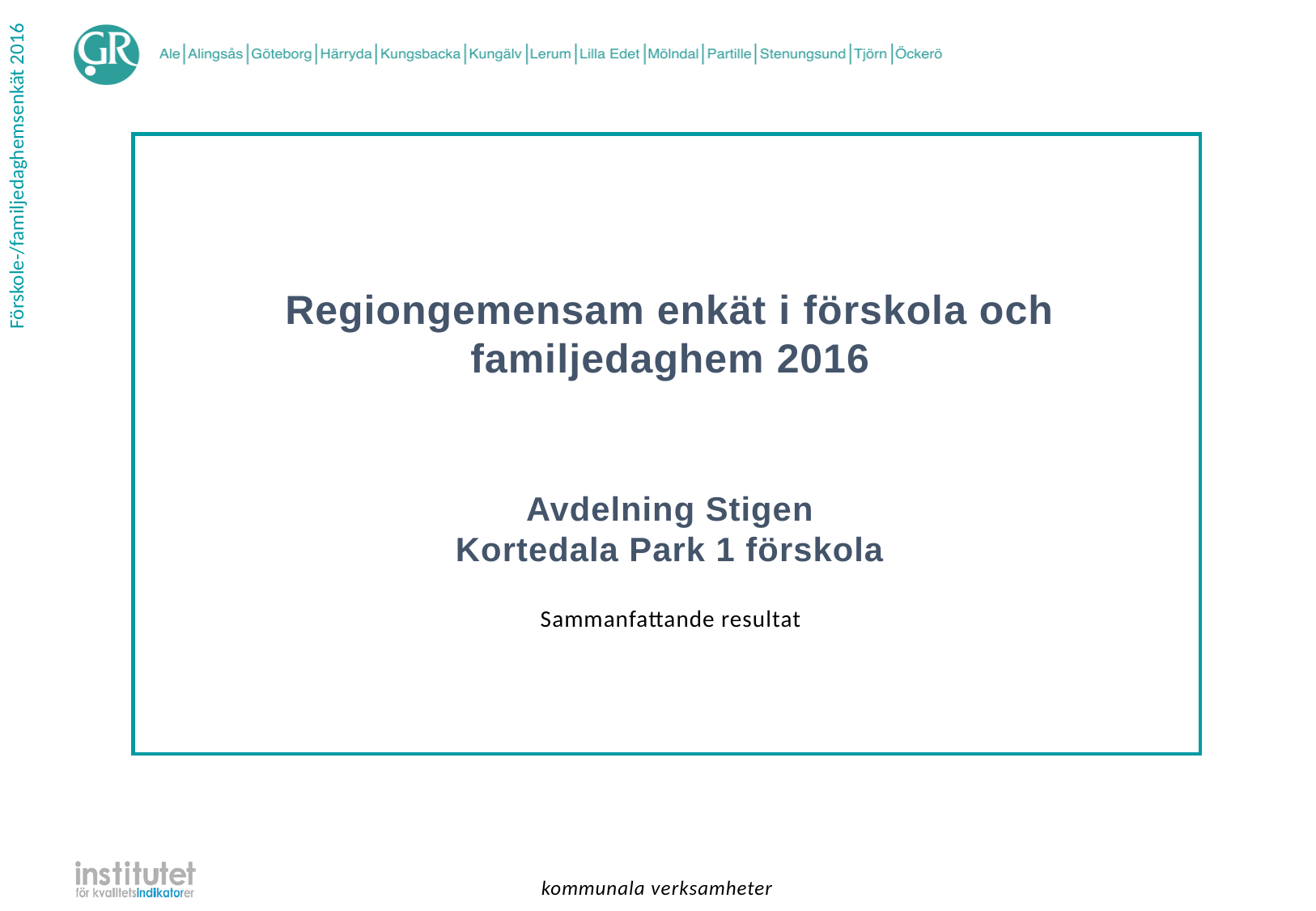

Regiongemensam enkät i förskola och familjedaghem 2016
Avdelning Stigen
Kortedala Park 1 förskola
| Sammanfattande resultat |
| --- |
kommunala verksamheter